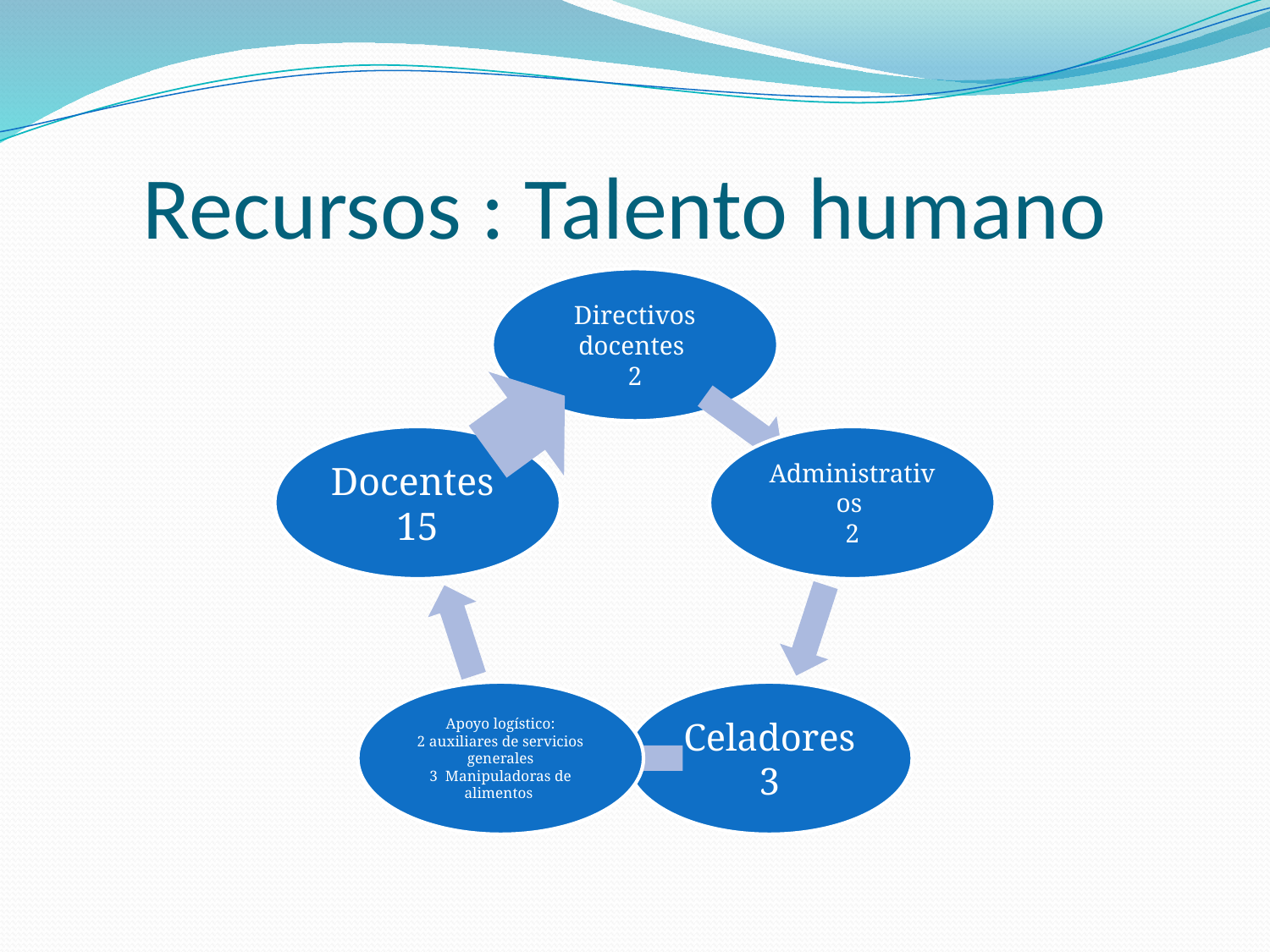

# Recursos : Talento humano
Directivos docentes
2
Administrativos
2
Celadores
3
Apoyo logístico:
2 auxiliares de servicios generales
3  Manipuladoras de alimentos
Docentes  15